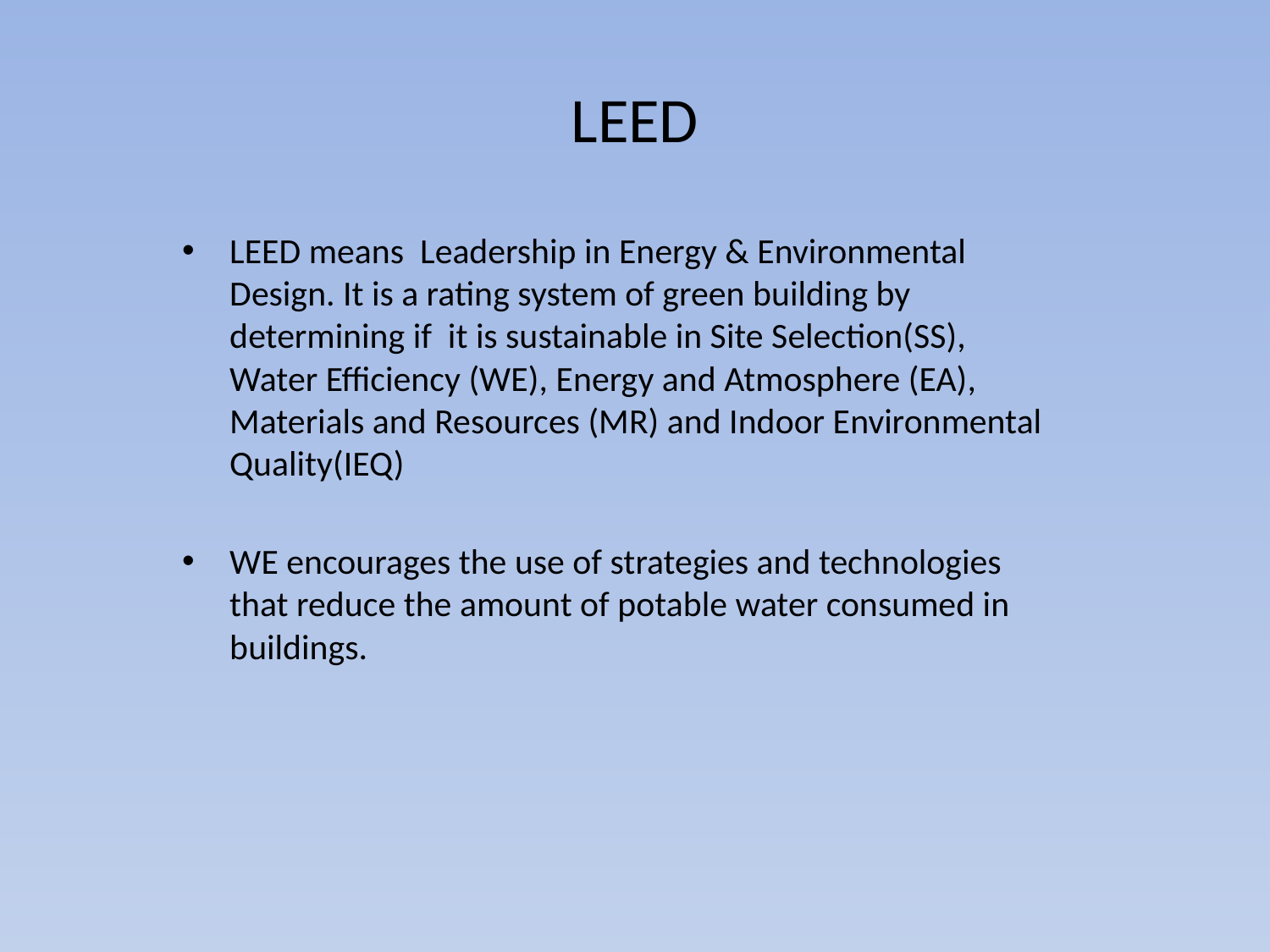

# LEED
LEED means  Leadership in Energy & Environmental Design. It is a rating system of green building by determining if  it is sustainable in Site Selection(SS), Water Efficiency (WE), Energy and Atmosphere (EA), Materials and Resources (MR) and Indoor Environmental Quality(IEQ)

WE encourages the use of strategies and technologies that reduce the amount of potable water consumed in buildings.